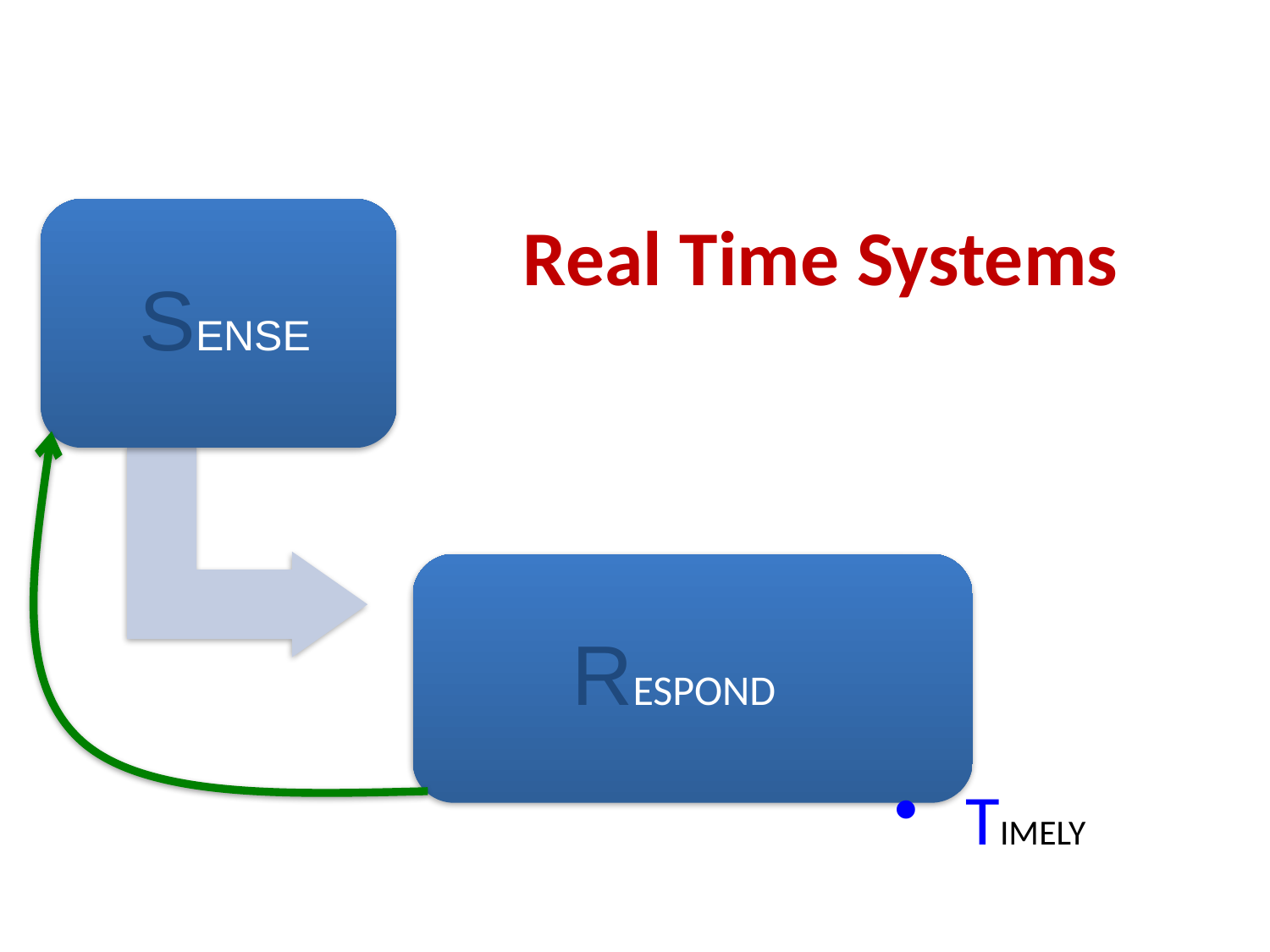

SENSE
RESPOND
  TIMELY
# Real Time Systems